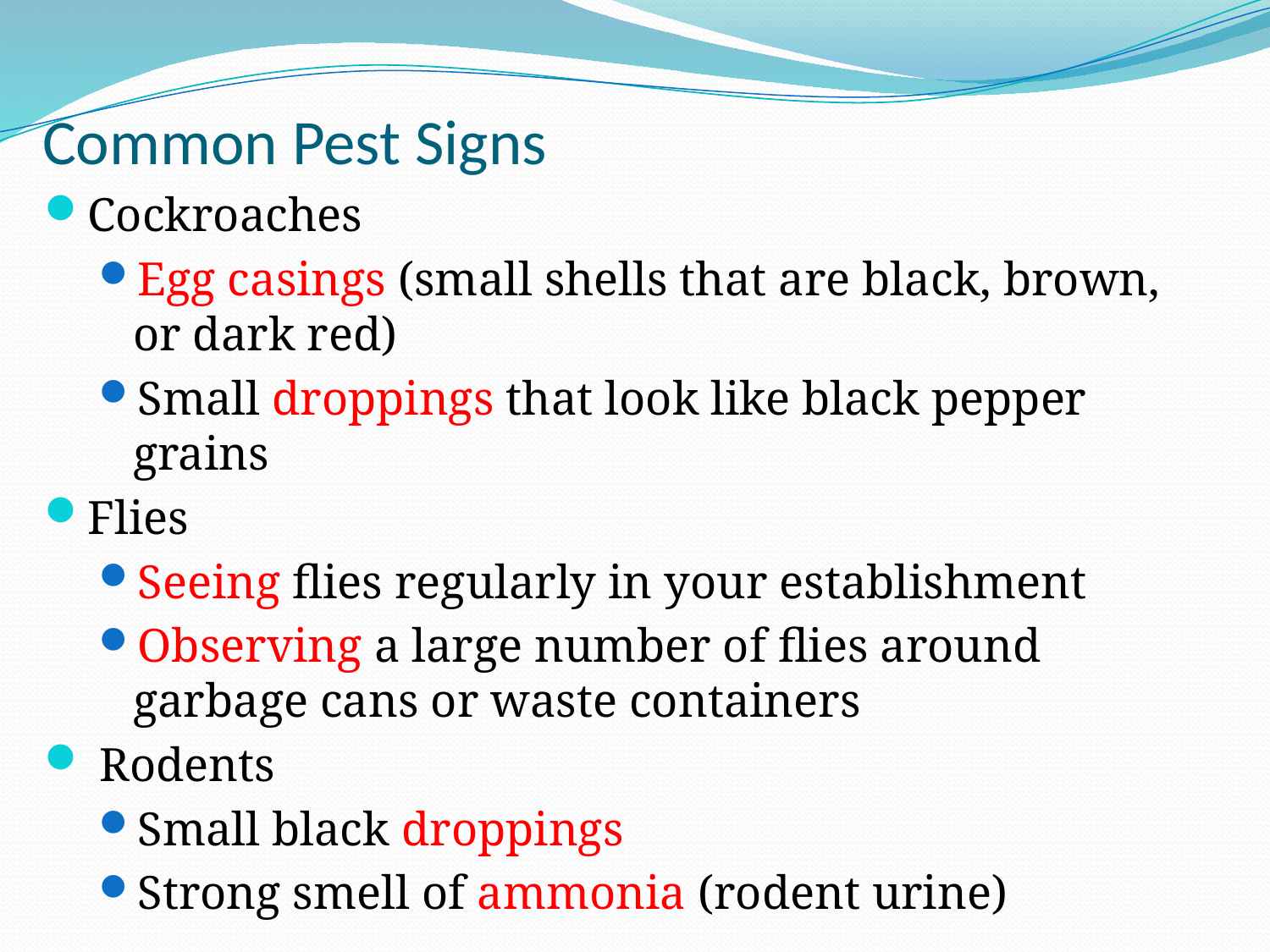

# Common Pest Signs
Cockroaches
Egg casings (small shells that are black, brown, or dark red)
Small droppings that look like black pepper grains
Flies
Seeing flies regularly in your establishment
Observing a large number of flies around garbage cans or waste containers
 Rodents
Small black droppings
Strong smell of ammonia (rodent urine)